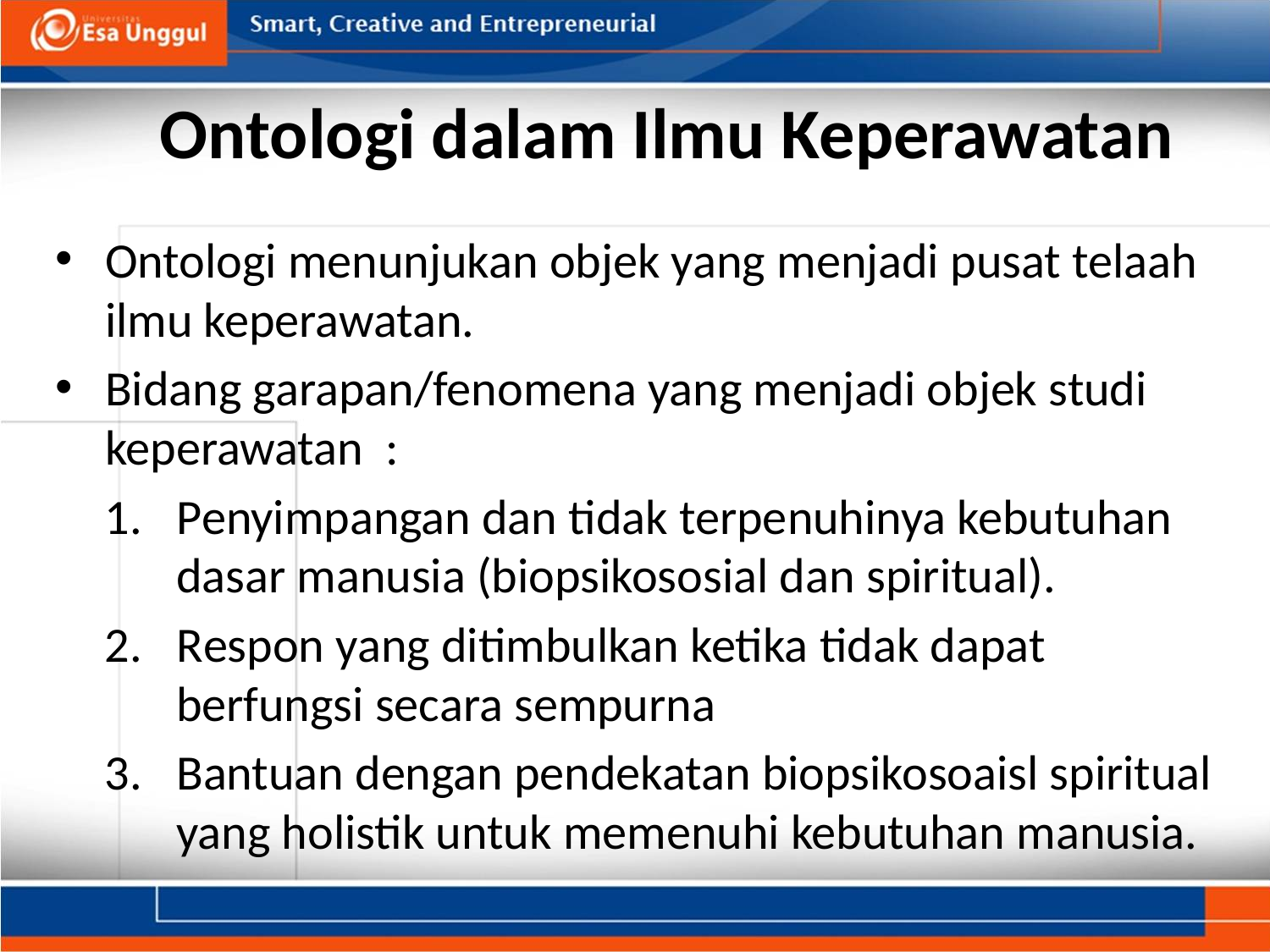

# Ontologi dalam Ilmu Keperawatan
Ontologi menunjukan objek yang menjadi pusat telaah ilmu keperawatan.
Bidang garapan/fenomena yang menjadi objek studi keperawatan  :
Penyimpangan dan tidak terpenuhinya kebutuhan dasar manusia (biopsikososial dan spiritual).
Respon yang ditimbulkan ketika tidak dapat berfungsi secara sempurna
Bantuan dengan pendekatan biopsikosoaisl spiritual yang holistik untuk memenuhi kebutuhan manusia.